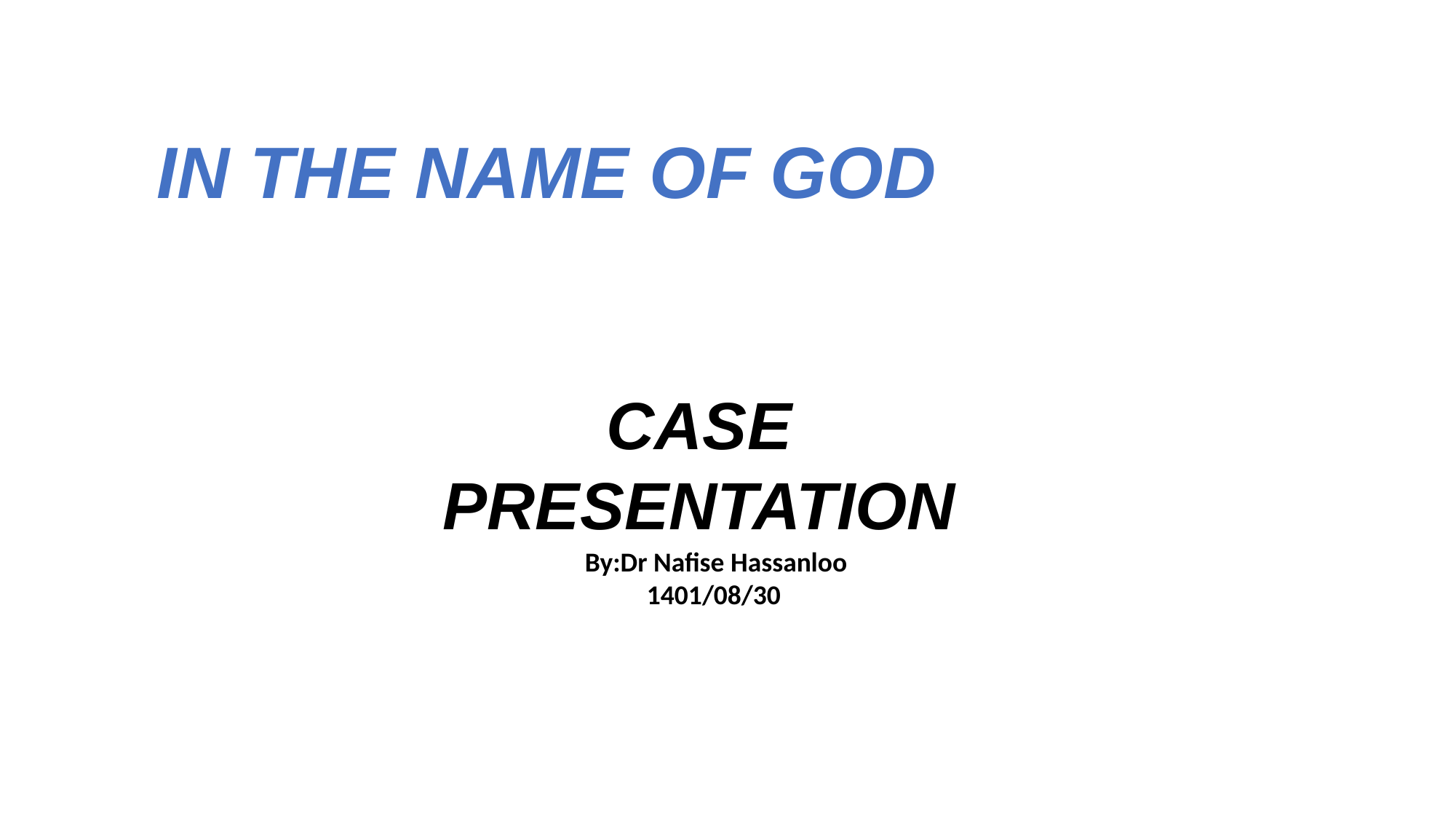

IN THE NAME OF GOD
CASE PRESENTATION
By:Dr Nafise Hassanloo
          1401/08/30